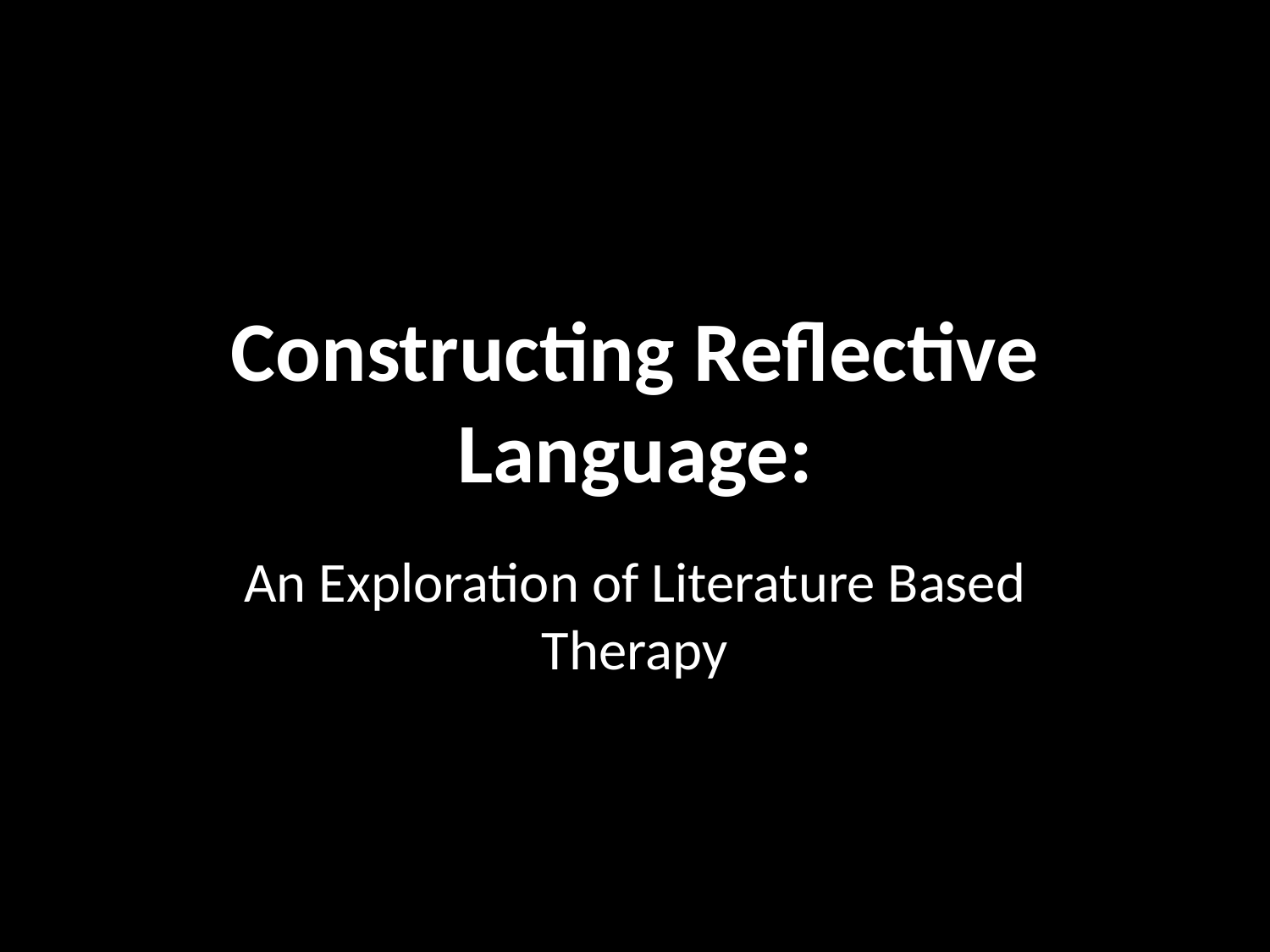

# Constructing Reflective Language:
An Exploration of Literature Based Therapy